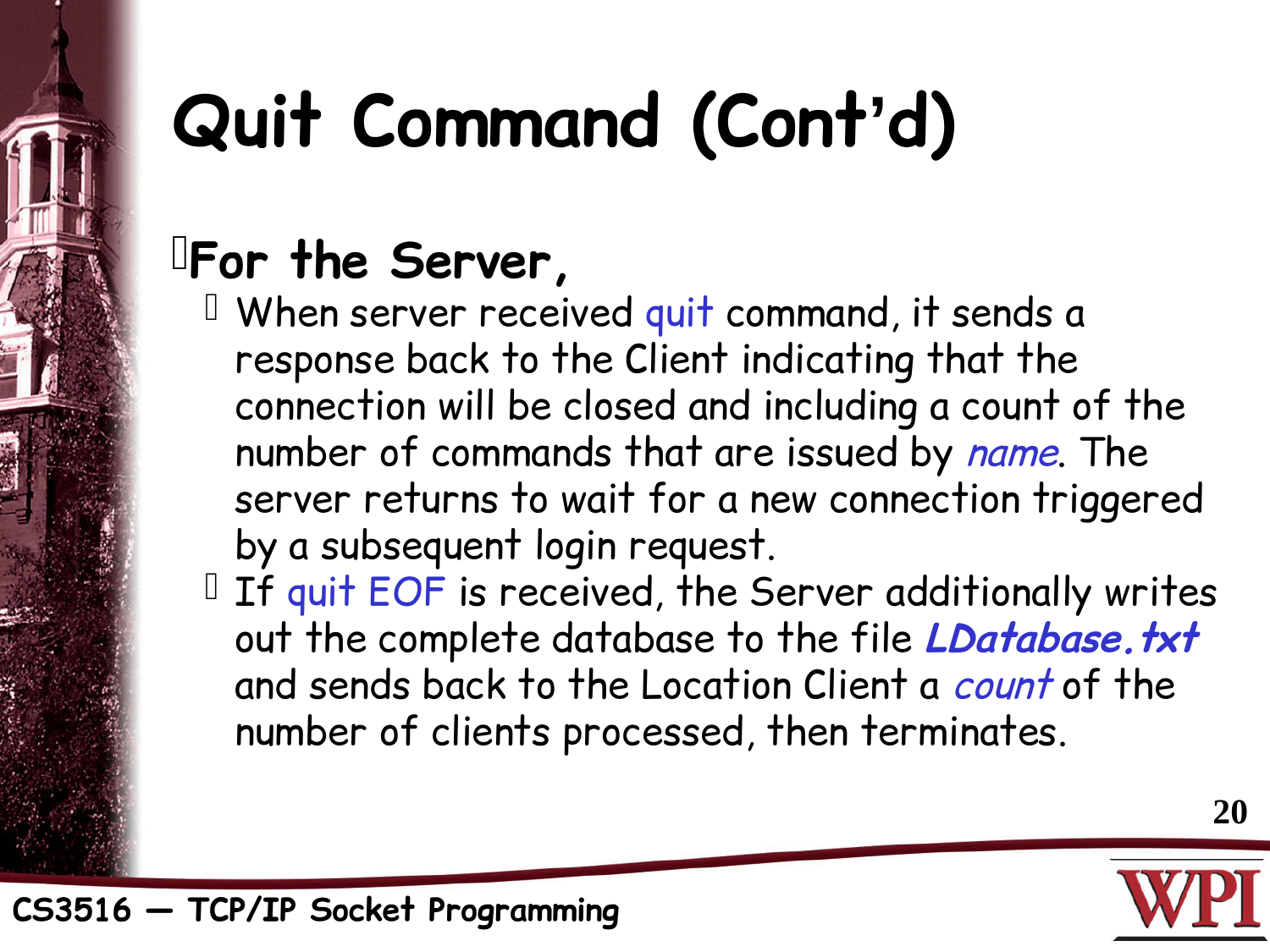

Quit Command (Cont’d)
For the Server,
When server received quit command, it sends a response back to the Client indicating that the connection will be closed and including a count of the number of commands that are issued by name. The server returns to wait for a new connection triggered by a subsequent login request.
If quit EOF is received, the Server additionally writes out the complete database to the file LDatabase.txt and sends back to the Location Client a count of the number of clients processed, then terminates.
20
CS3516 — TCP/IP Socket Programming